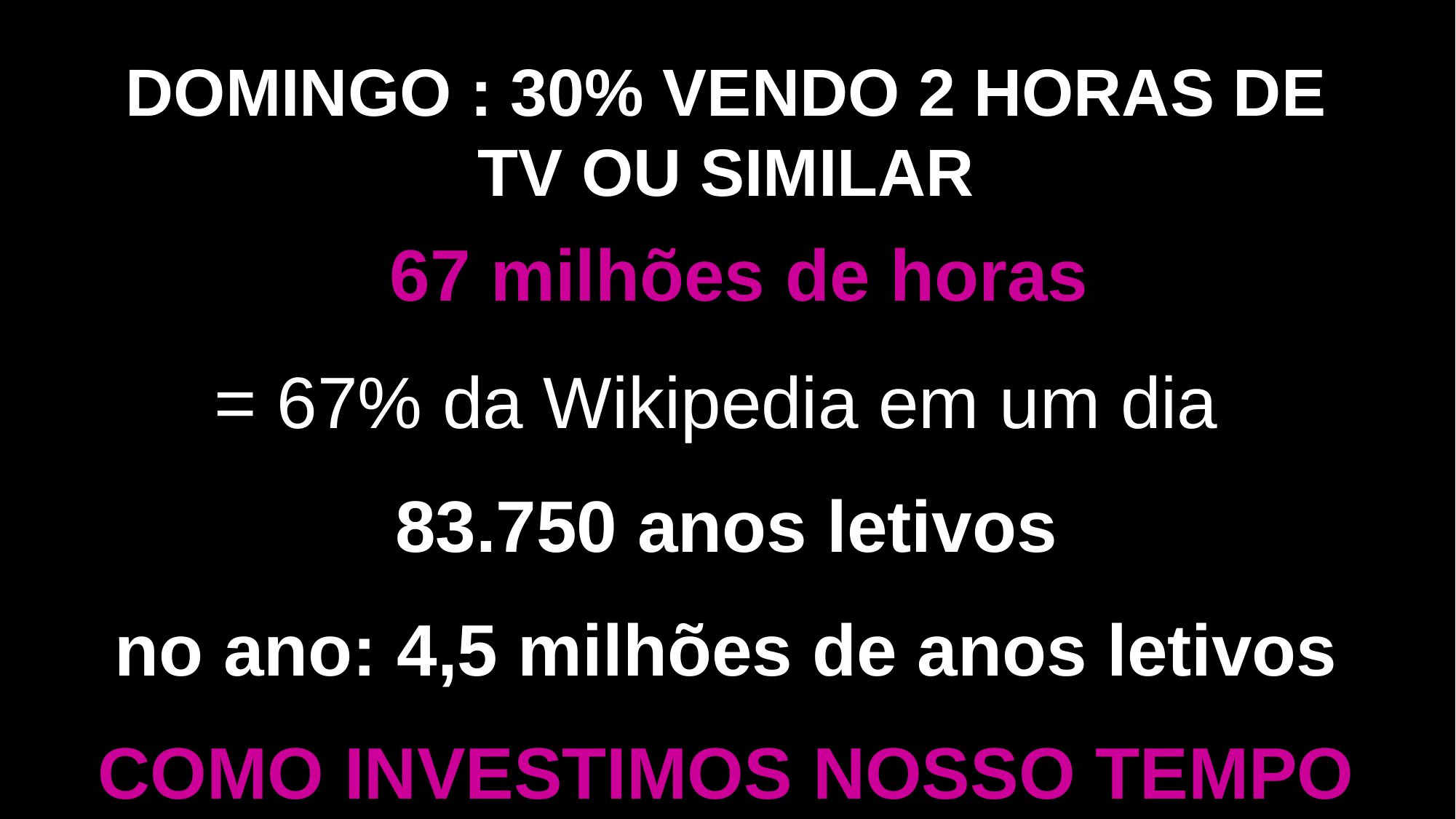

#

DOMINGO : 30% VENDO 2 HORAS DE TV OU SIMILAR
 67 milhões de horas
= 67% da Wikipedia em um dia
83.750 anos letivos
no ano: 4,5 milhões de anos letivos
COMO INVESTIMOS NOSSO TEMPO E TALENTO ?